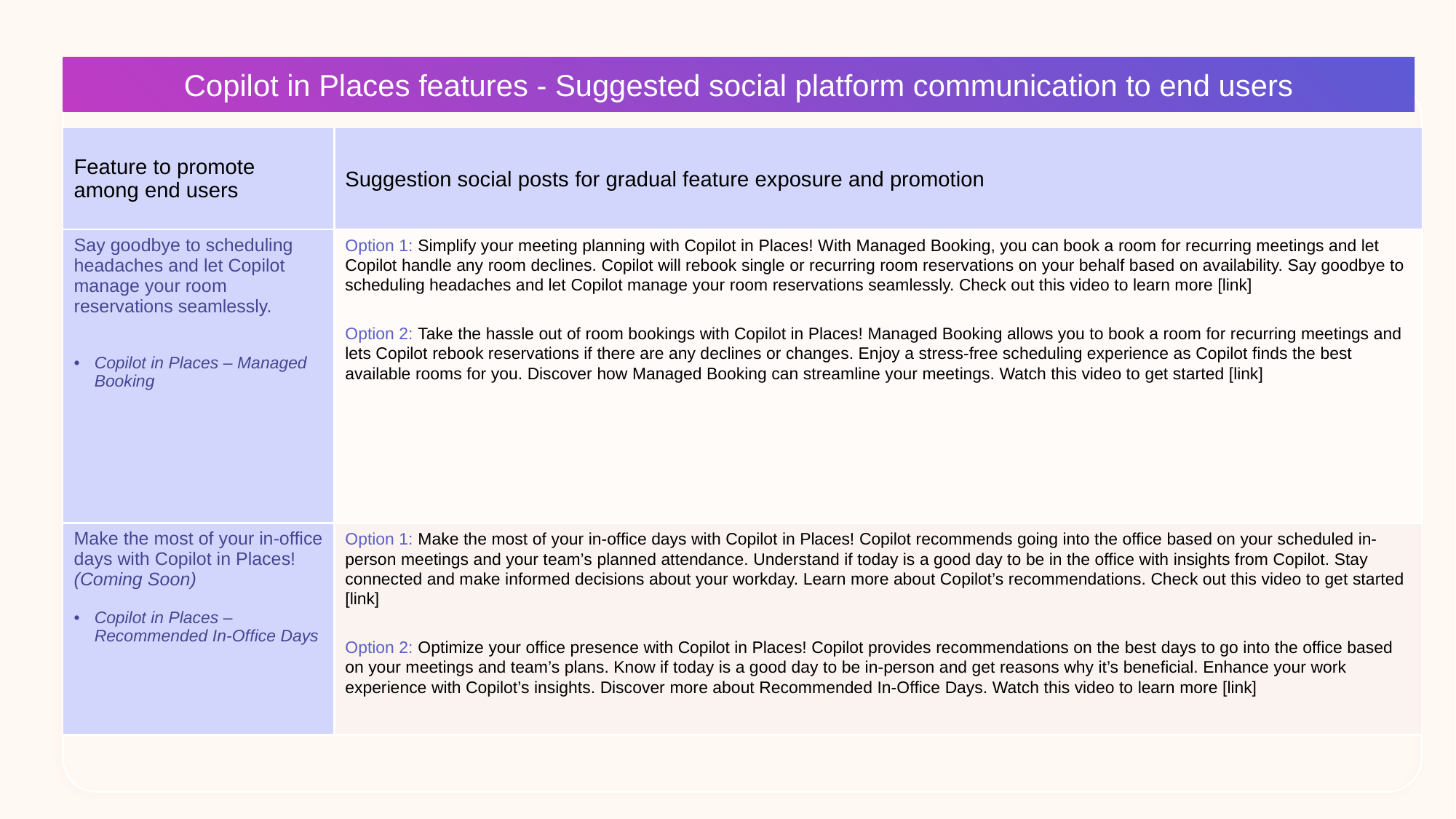

Copilot in Places features - Suggested social platform communication to end users

| Feature to promote among end users | Suggestion social posts for gradual feature exposure and promotion |
| --- | --- |
| Say goodbye to scheduling headaches and let Copilot manage your room reservations seamlessly. Copilot in Places – Managed Booking | Option 1: Simplify your meeting planning with Copilot in Places! With Managed Booking, you can book a room for recurring meetings and let Copilot handle any room declines. Copilot will rebook single or recurring room reservations on your behalf based on availability. Say goodbye to scheduling headaches and let Copilot manage your room reservations seamlessly. Check out this video to learn more [link] Option 2: Take the hassle out of room bookings with Copilot in Places! Managed Booking allows you to book a room for recurring meetings and lets Copilot rebook reservations if there are any declines or changes. Enjoy a stress-free scheduling experience as Copilot finds the best available rooms for you. Discover how Managed Booking can streamline your meetings. Watch this video to get started [link] |
| Make the most of your in-office days with Copilot in Places! (Coming Soon) Copilot in Places – Recommended In-Office Days | Option 1: Make the most of your in-office days with Copilot in Places! Copilot recommends going into the office based on your scheduled in-person meetings and your team’s planned attendance. Understand if today is a good day to be in the office with insights from Copilot. Stay connected and make informed decisions about your workday. Learn more about Copilot’s recommendations. Check out this video to get started [link] Option 2: Optimize your office presence with Copilot in Places! Copilot provides recommendations on the best days to go into the office based on your meetings and team’s plans. Know if today is a good day to be in-person and get reasons why it’s beneficial. Enhance your work experience with Copilot’s insights. Discover more about Recommended In-Office Days. Watch this video to learn more [link] |